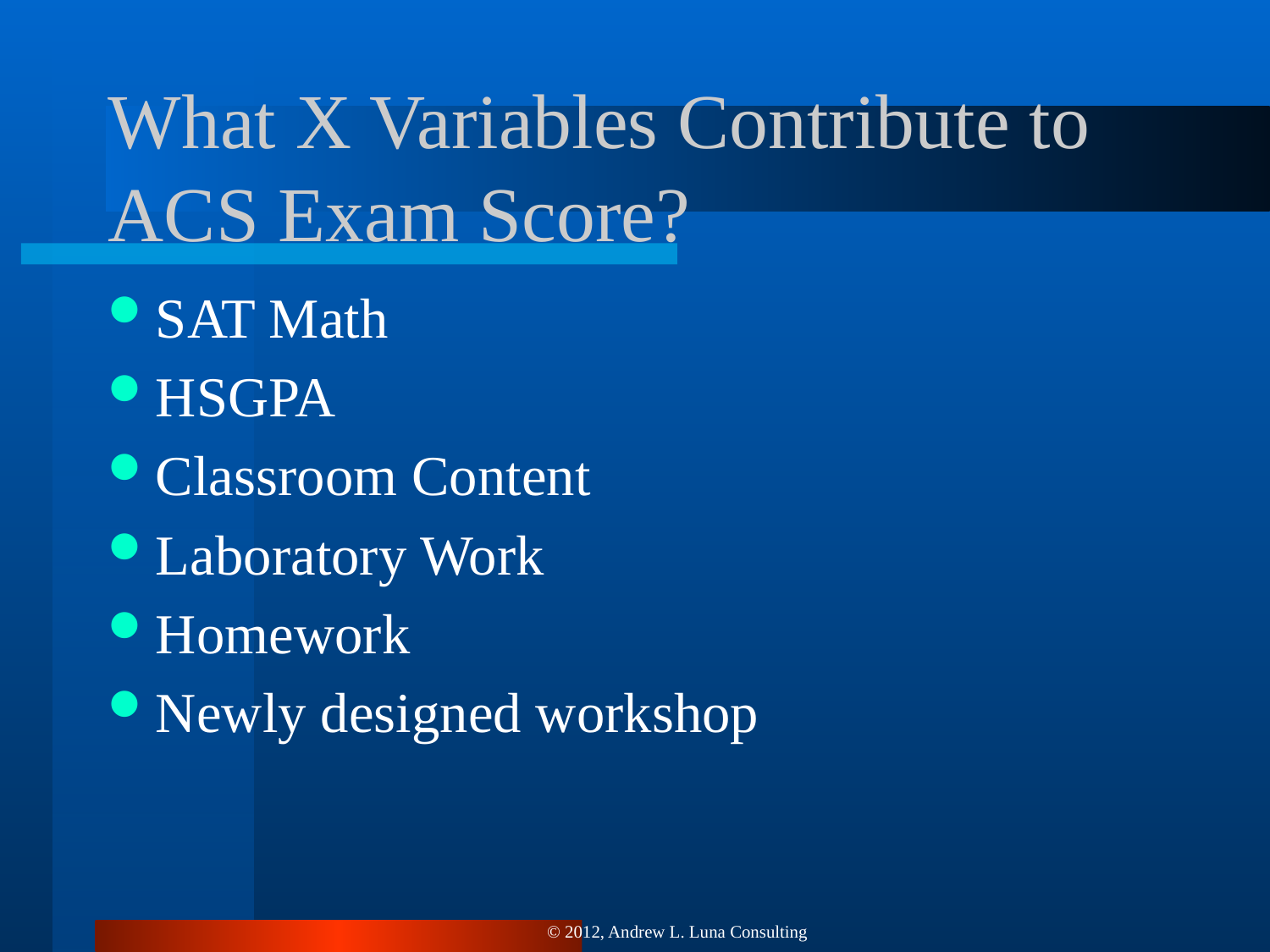

# What X Variables Contribute to ACS Exam Score?
SAT Math
HSGPA
Classroom Content
Laboratory Work
Homework
Newly designed workshop

© 2012, Andrew L. Luna Consulting